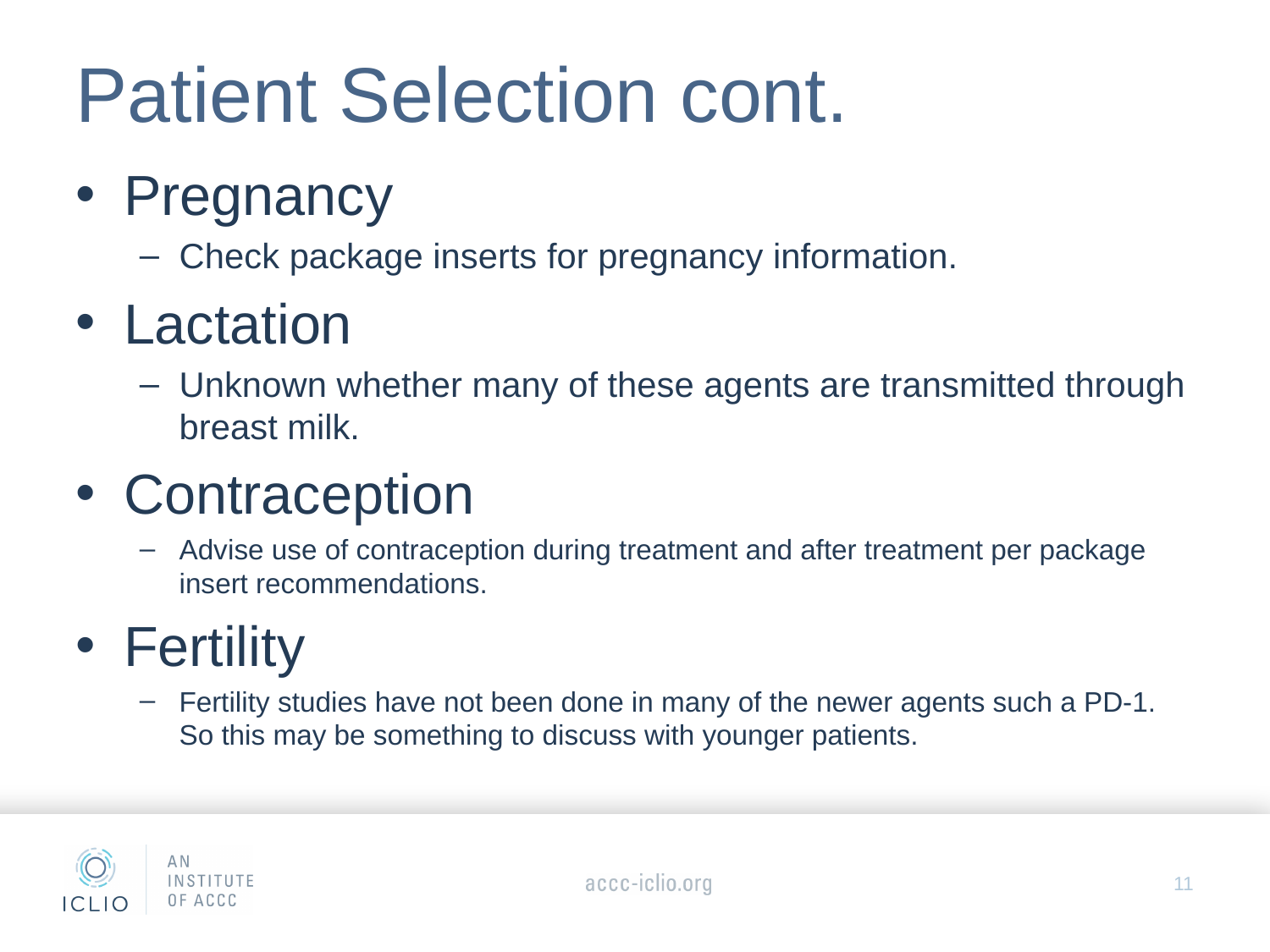

# Patient Selection cont.
Pregnancy
Check package inserts for pregnancy information.
Lactation
Unknown whether many of these agents are transmitted through breast milk.
Contraception
Advise use of contraception during treatment and after treatment per package insert recommendations.
Fertility
Fertility studies have not been done in many of the newer agents such a PD-1. So this may be something to discuss with younger patients.

11